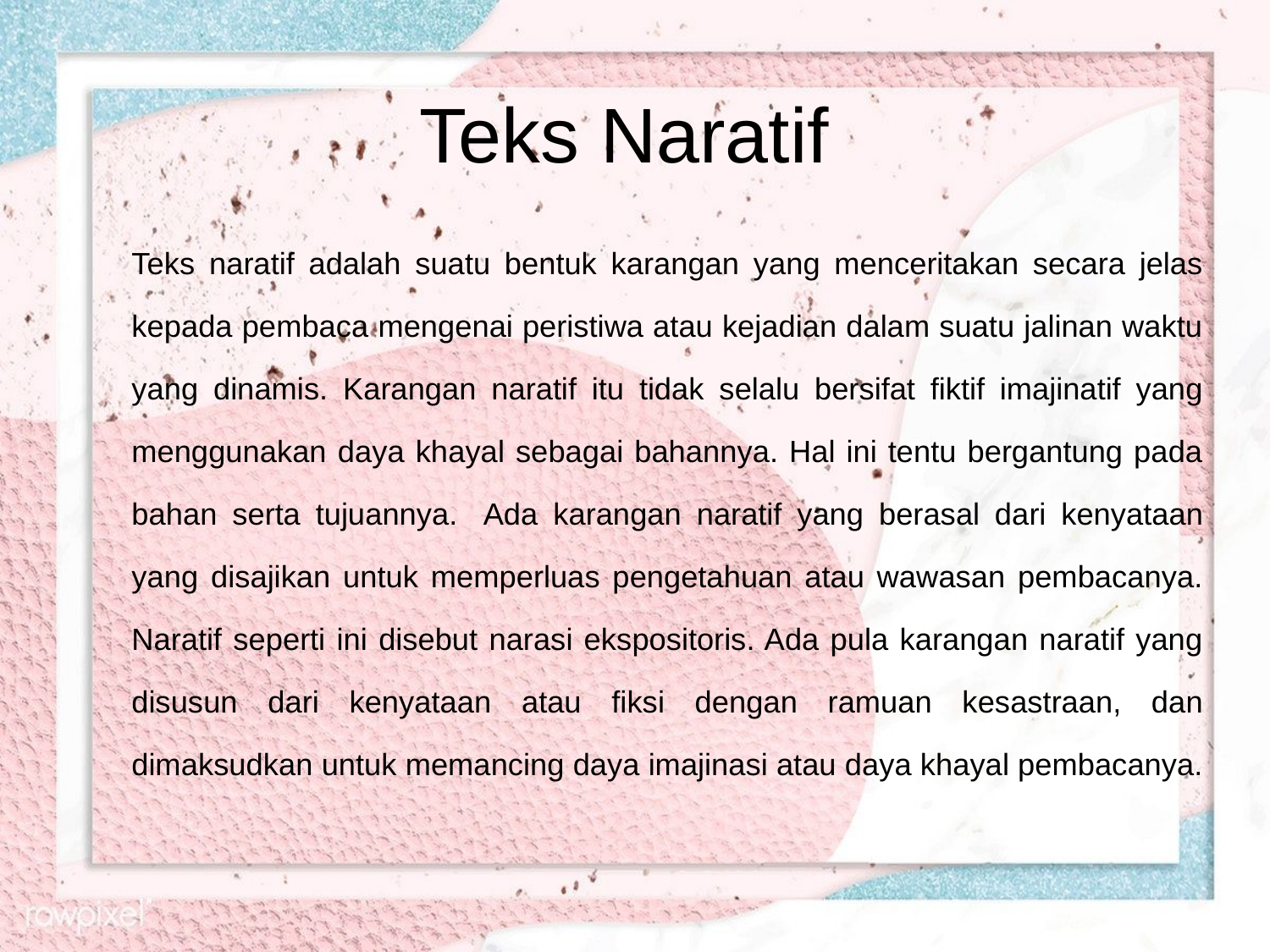

# Teks Naratif
	Teks naratif adalah suatu bentuk karangan yang menceritakan secara jelas kepada pembaca mengenai peristiwa atau kejadian dalam suatu jalinan waktu yang dinamis. Karangan naratif itu tidak selalu bersifat fiktif imajinatif yang menggunakan daya khayal sebagai bahannya. Hal ini tentu bergantung pada bahan serta tujuannya. 	Ada karangan naratif yang berasal dari kenyataan yang disajikan untuk memperluas pengetahuan atau wawasan pembacanya. Naratif seperti ini disebut narasi ekspositoris. Ada pula karangan naratif yang disusun dari kenyataan atau fiksi dengan ramuan kesastraan, dan dimaksudkan untuk memancing daya imajinasi atau daya khayal pembacanya.